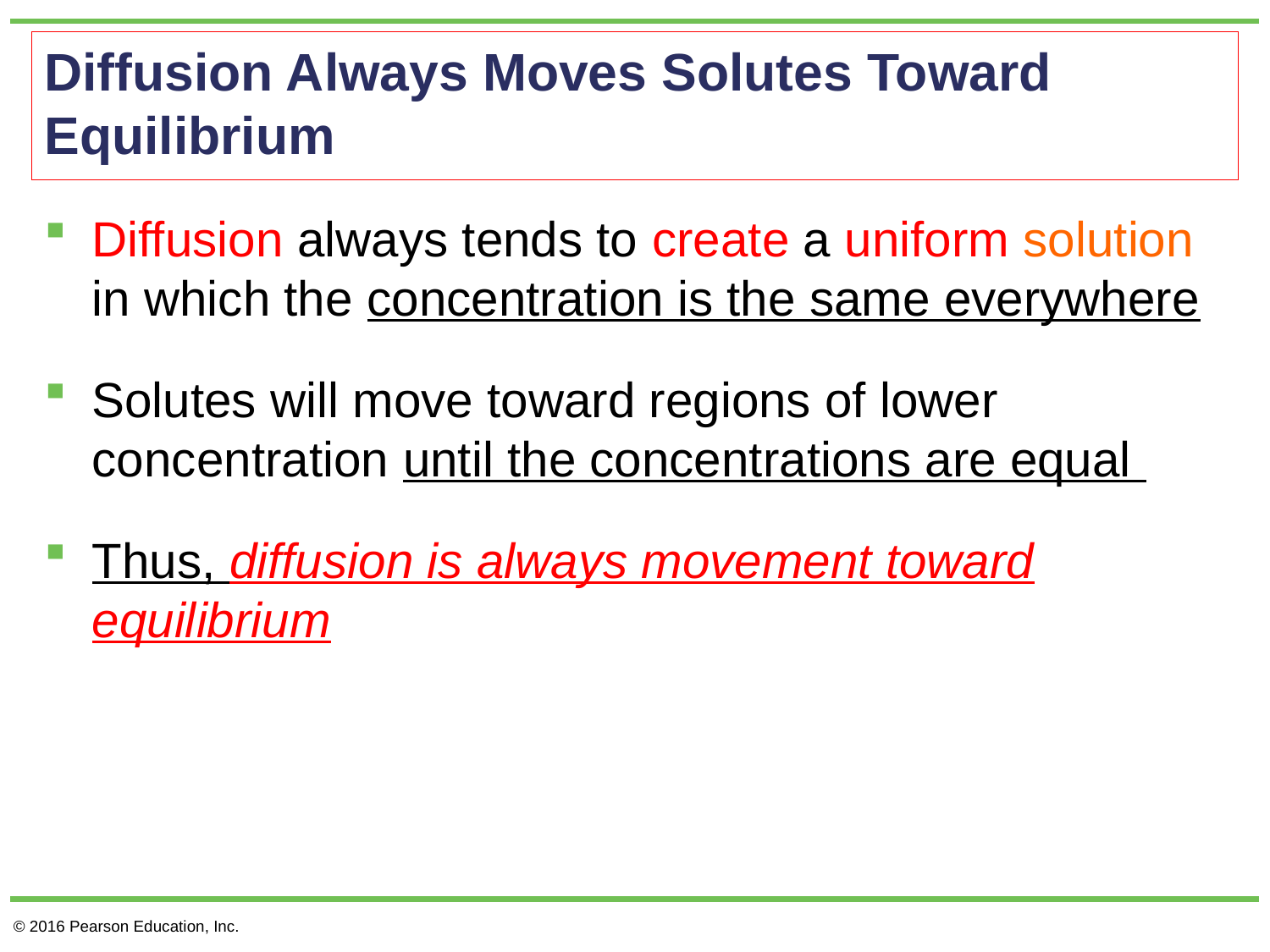

# Diffusion Always Moves Solutes Toward Equilibrium
Diffusion always tends to create a uniform solution in which the concentration is the same everywhere
Solutes will move toward regions of lower concentration until the concentrations are equal
Thus, diffusion is always movement toward equilibrium
© 2016 Pearson Education, Inc.